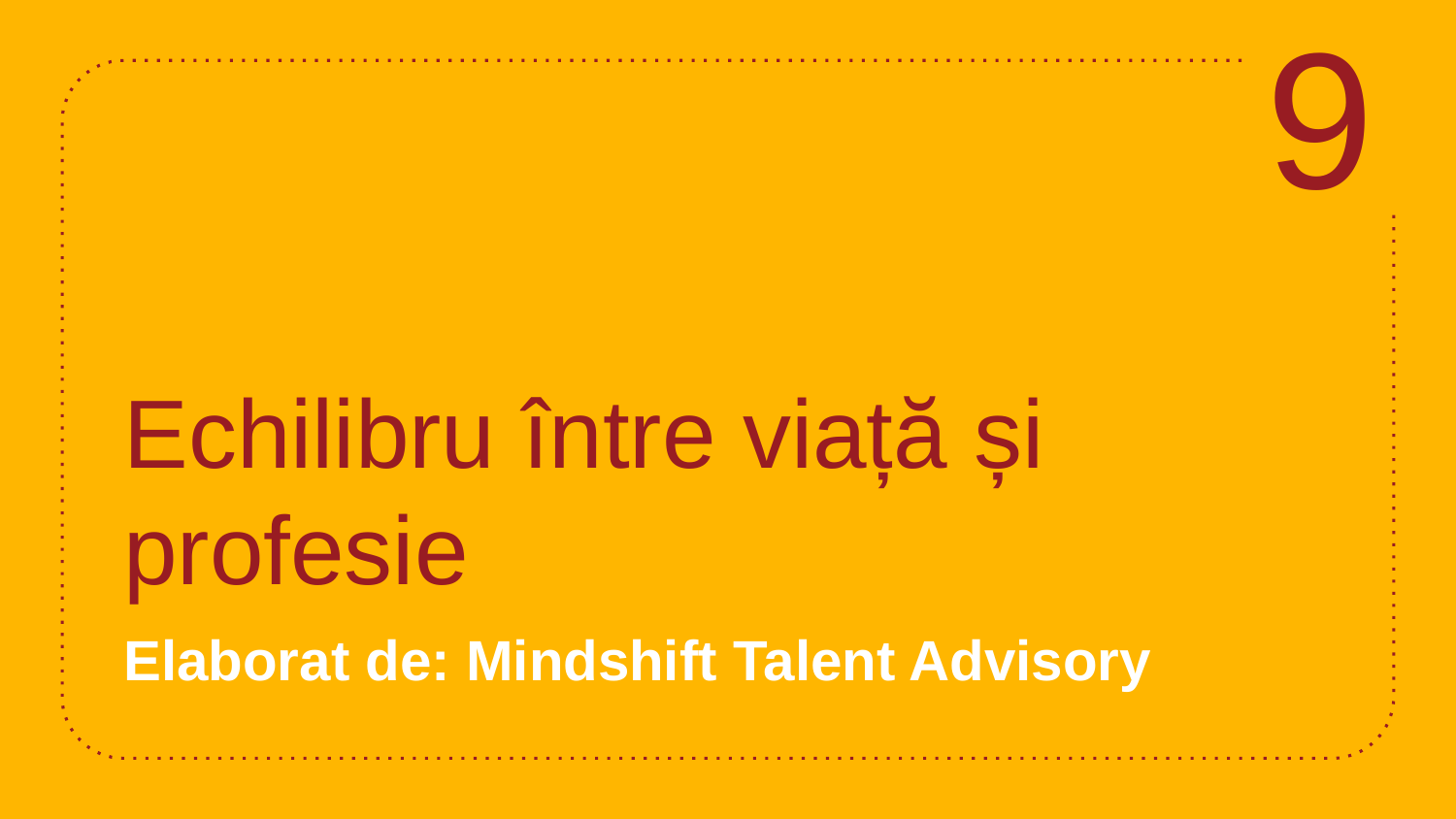

9
# Echilibru între viață și profesie
Elaborat de: Mindshift Talent Advisory